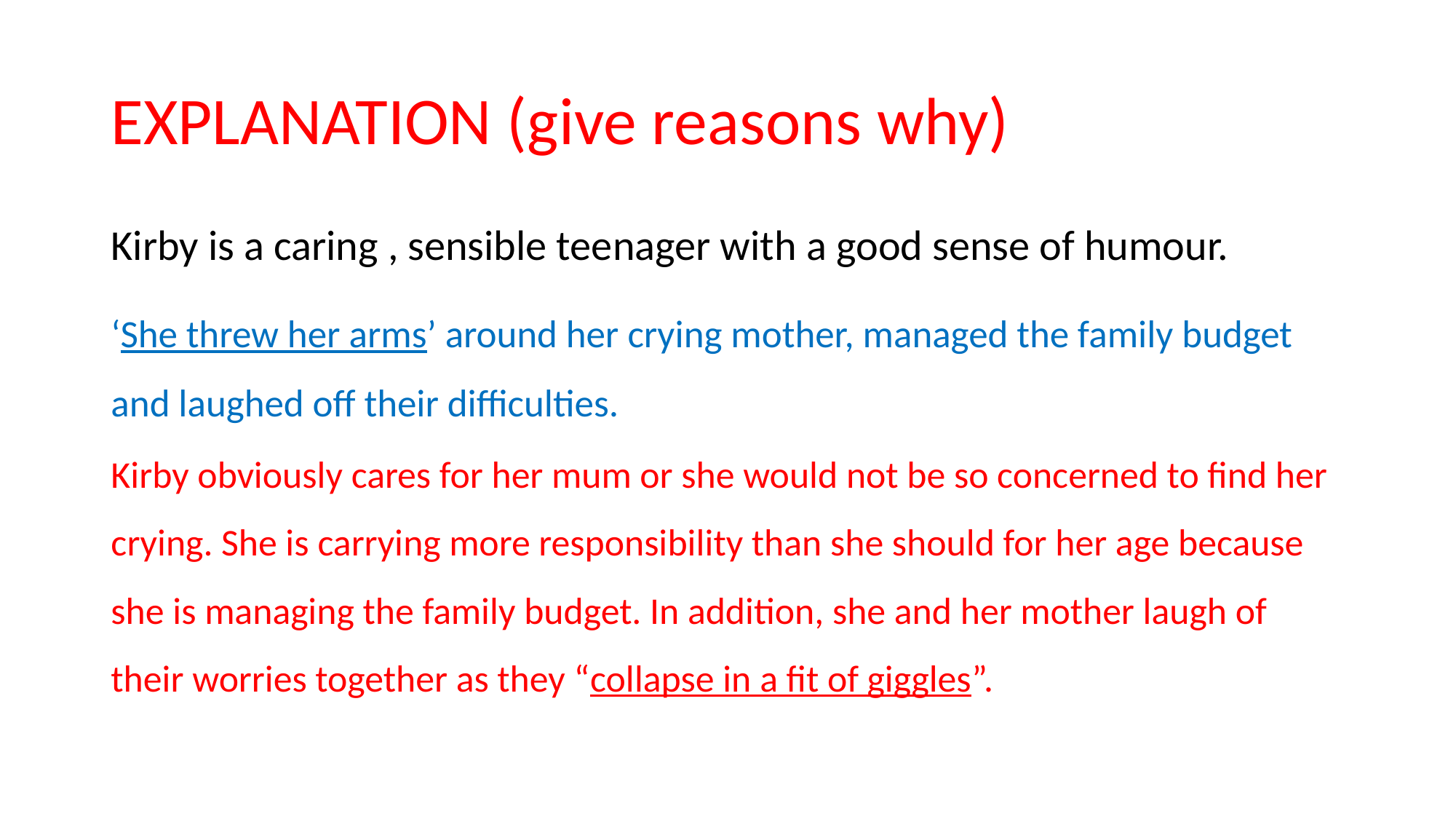

# EXPLANATION (give reasons why)
Kirby is a caring , sensible teenager with a good sense of humour.
‘She threw her arms’ around her crying mother, managed the family budget and laughed off their difficulties.
Kirby obviously cares for her mum or she would not be so concerned to find her crying. She is carrying more responsibility than she should for her age because she is managing the family budget. In addition, she and her mother laugh of their worries together as they “collapse in a fit of giggles”.